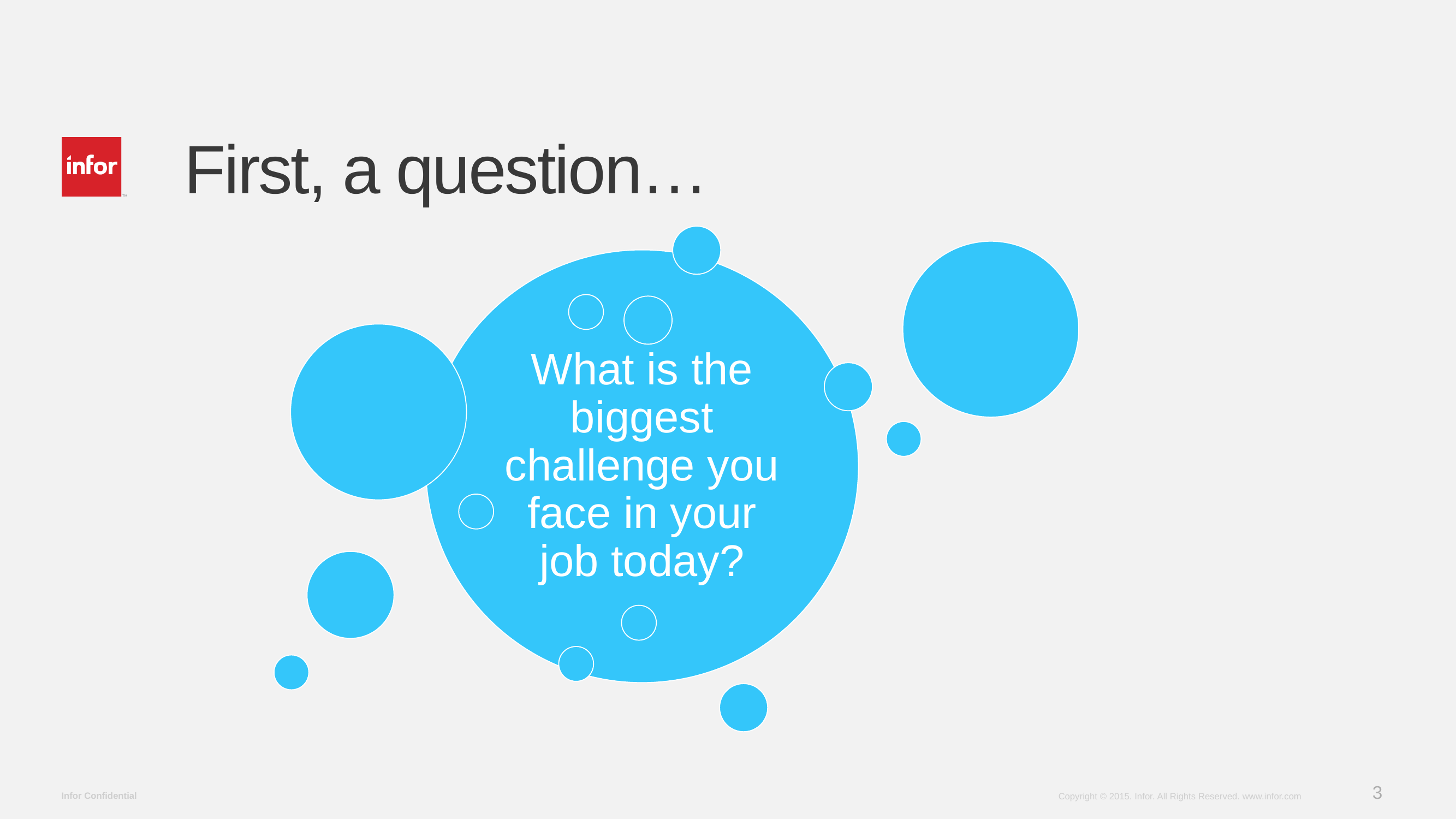

# First, a question…
What is the biggest challenge you face in your job today?